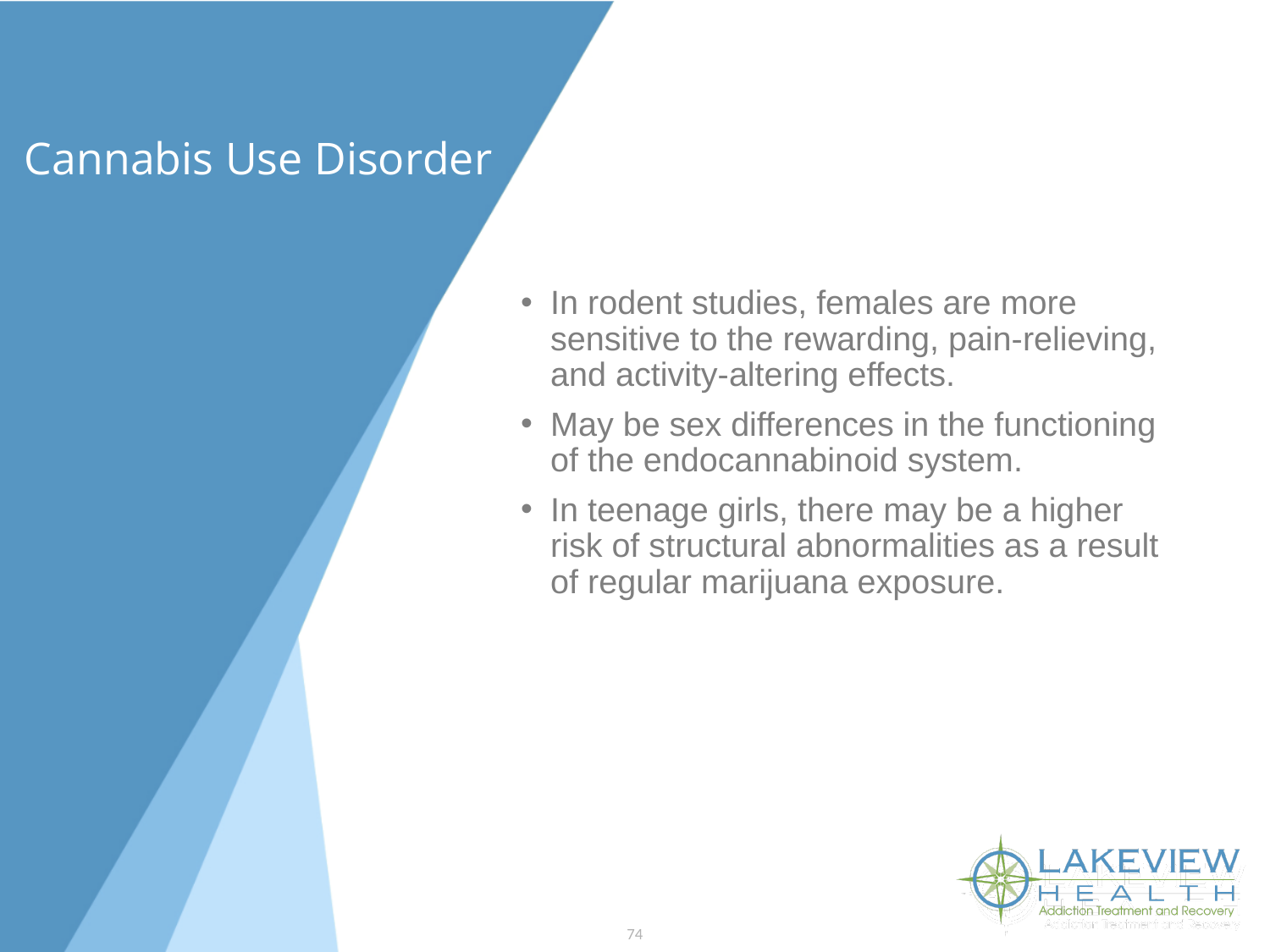

# Cannabis Use Disorder
In rodent studies, females are more sensitive to the rewarding, pain-relieving, and activity-altering effects.
May be sex differences in the functioning of the endocannabinoid system.
In teenage girls, there may be a higher risk of structural abnormalities as a result of regular marijuana exposure.
74